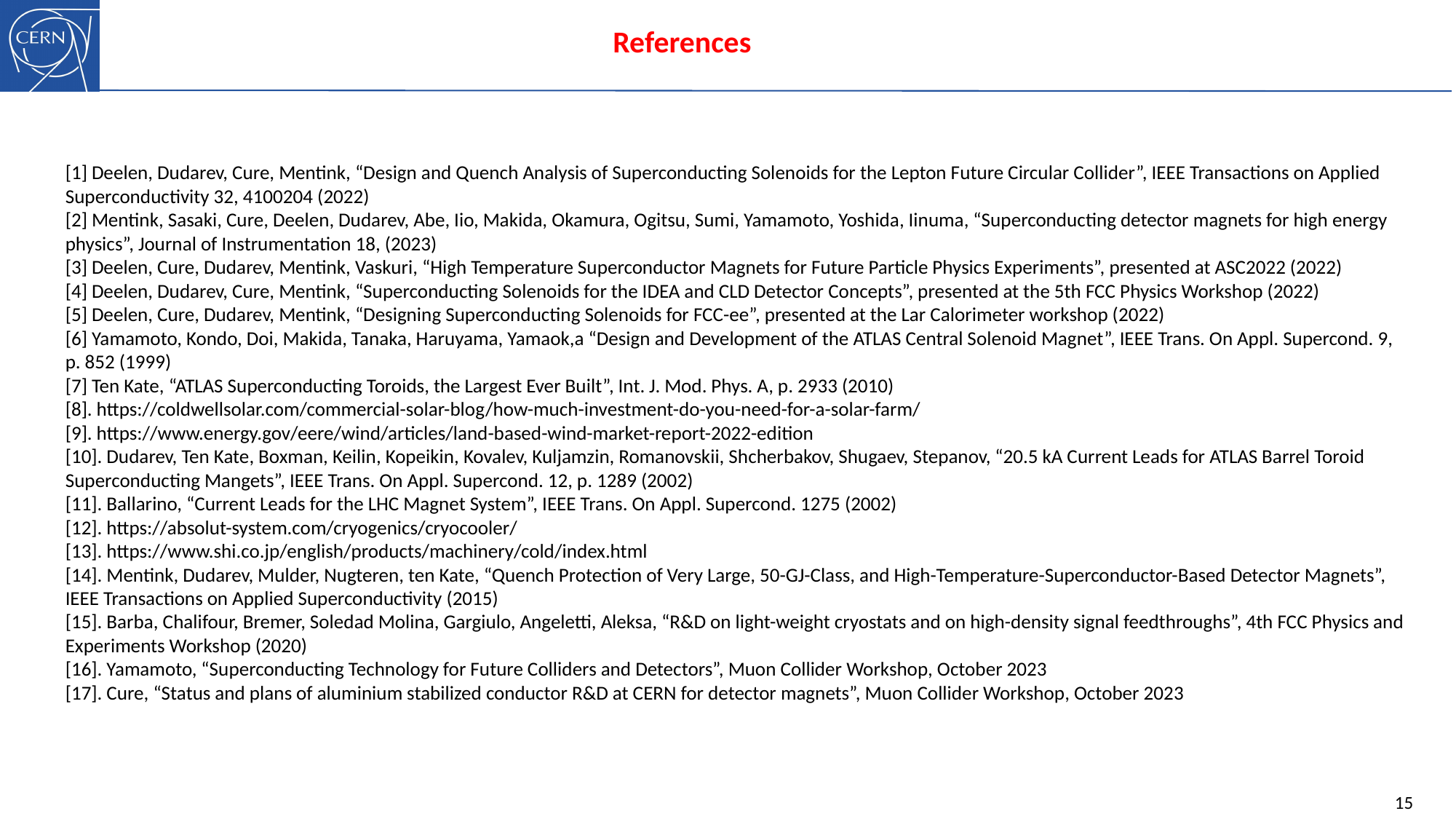

References
[1] Deelen, Dudarev, Cure, Mentink, “Design and Quench Analysis of Superconducting Solenoids for the Lepton Future Circular Collider”, IEEE Transactions on Applied Superconductivity 32, 4100204 (2022)
[2] Mentink, Sasaki, Cure, Deelen, Dudarev, Abe, Iio, Makida, Okamura, Ogitsu, Sumi, Yamamoto, Yoshida, Iinuma, “Superconducting detector magnets for high energy physics”, Journal of Instrumentation 18, (2023)
[3] Deelen, Cure, Dudarev, Mentink, Vaskuri, “High Temperature Superconductor Magnets for Future Particle Physics Experiments”, presented at ASC2022 (2022)
[4] Deelen, Dudarev, Cure, Mentink, “Superconducting Solenoids for the IDEA and CLD Detector Concepts”, presented at the 5th FCC Physics Workshop (2022)
[5] Deelen, Cure, Dudarev, Mentink, “Designing Superconducting Solenoids for FCC-ee”, presented at the Lar Calorimeter workshop (2022)
[6] Yamamoto, Kondo, Doi, Makida, Tanaka, Haruyama, Yamaok,a “Design and Development of the ATLAS Central Solenoid Magnet”, IEEE Trans. On Appl. Supercond. 9, p. 852 (1999)
[7] Ten Kate, “ATLAS Superconducting Toroids, the Largest Ever Built”, Int. J. Mod. Phys. A, p. 2933 (2010)
[8]. https://coldwellsolar.com/commercial-solar-blog/how-much-investment-do-you-need-for-a-solar-farm/
[9]. https://www.energy.gov/eere/wind/articles/land-based-wind-market-report-2022-edition
[10]. Dudarev, Ten Kate, Boxman, Keilin, Kopeikin, Kovalev, Kuljamzin, Romanovskii, Shcherbakov, Shugaev, Stepanov, “20.5 kA Current Leads for ATLAS Barrel Toroid Superconducting Mangets”, IEEE Trans. On Appl. Supercond. 12, p. 1289 (2002)
[11]. Ballarino, “Current Leads for the LHC Magnet System”, IEEE Trans. On Appl. Supercond. 1275 (2002)
[12]. https://absolut-system.com/cryogenics/cryocooler/
[13]. https://www.shi.co.jp/english/products/machinery/cold/index.html
[14]. Mentink, Dudarev, Mulder, Nugteren, ten Kate, “Quench Protection of Very Large, 50-GJ-Class, and High-Temperature-Superconductor-Based Detector Magnets”, IEEE Transactions on Applied Superconductivity (2015)
[15]. Barba, Chalifour, Bremer, Soledad Molina, Gargiulo, Angeletti, Aleksa, “R&D on light-weight cryostats and on high-density signal feedthroughs”, 4th FCC Physics and Experiments Workshop (2020)
[16]. Yamamoto, “Superconducting Technology for Future Colliders and Detectors”, Muon Collider Workshop, October 2023
[17]. Cure, “Status and plans of aluminium stabilized conductor R&D at CERN for detector magnets”, Muon Collider Workshop, October 2023